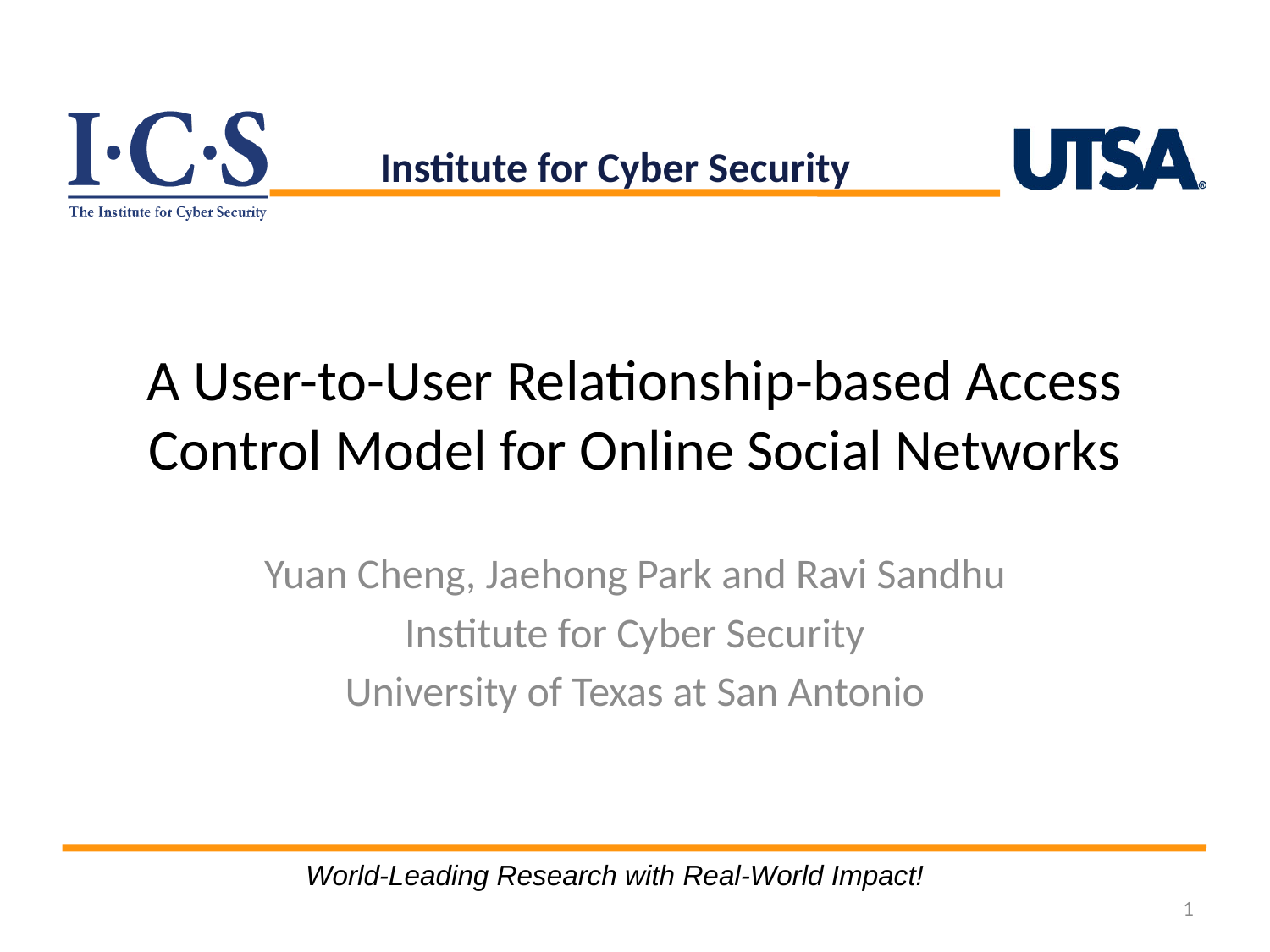

Institute for Cyber Security
# A User-to-User Relationship-based Access Control Model for Online Social Networks
Yuan Cheng, Jaehong Park and Ravi Sandhu
Institute for Cyber Security
University of Texas at San Antonio
World-Leading Research with Real-World Impact!
1